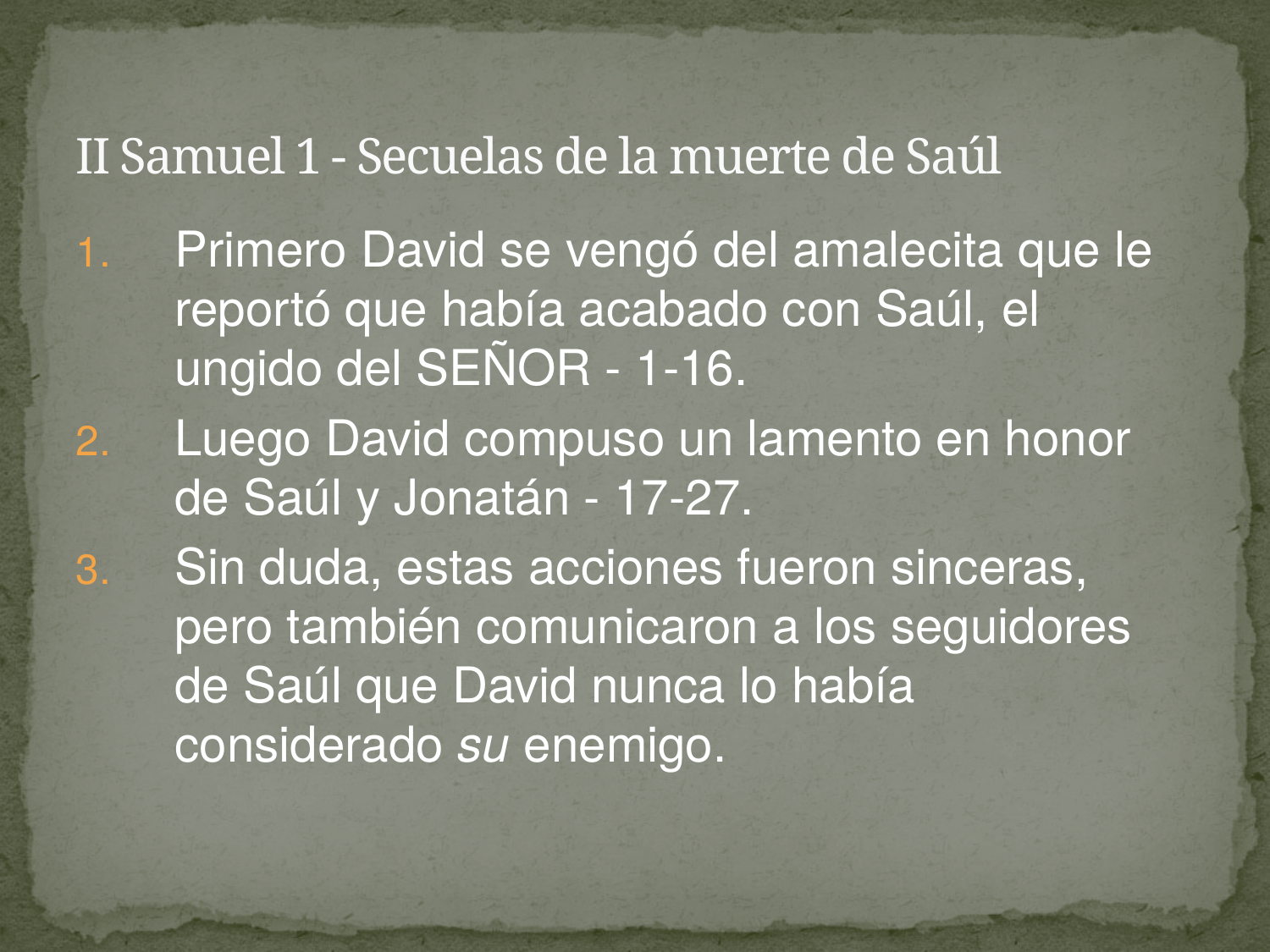

# II Samuel 1 - Secuelas de la muerte de Saúl
Primero David se vengó del amalecita que le reportó que había acabado con Saúl, el ungido del SEÑOR - 1-16.
Luego David compuso un lamento en honor de Saúl y Jonatán - 17-27.
Sin duda, estas acciones fueron sinceras, pero también comunicaron a los seguidores de Saúl que David nunca lo había considerado su enemigo.